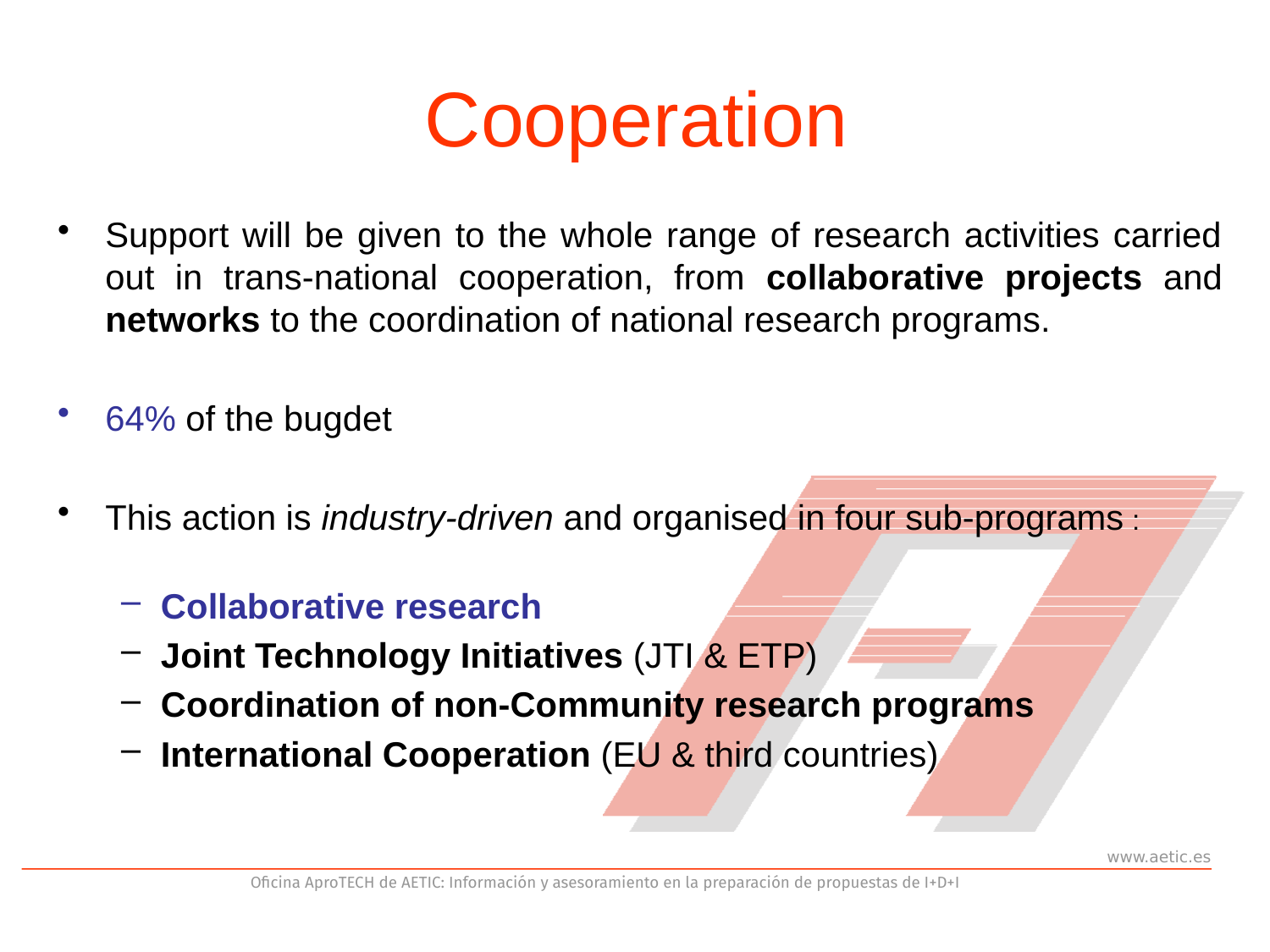

Cooperation
Support will be given to the whole range of research activities carried out in trans-national cooperation, from collaborative projects and networks to the coordination of national research programs.

64% of the bugdet

This action is industry-driven and organised in four sub-programs :

Collaborative research
Joint Technology Initiatives (JTI & ETP)
Coordination of non-Community research programs
International Cooperation (EU & third countries)